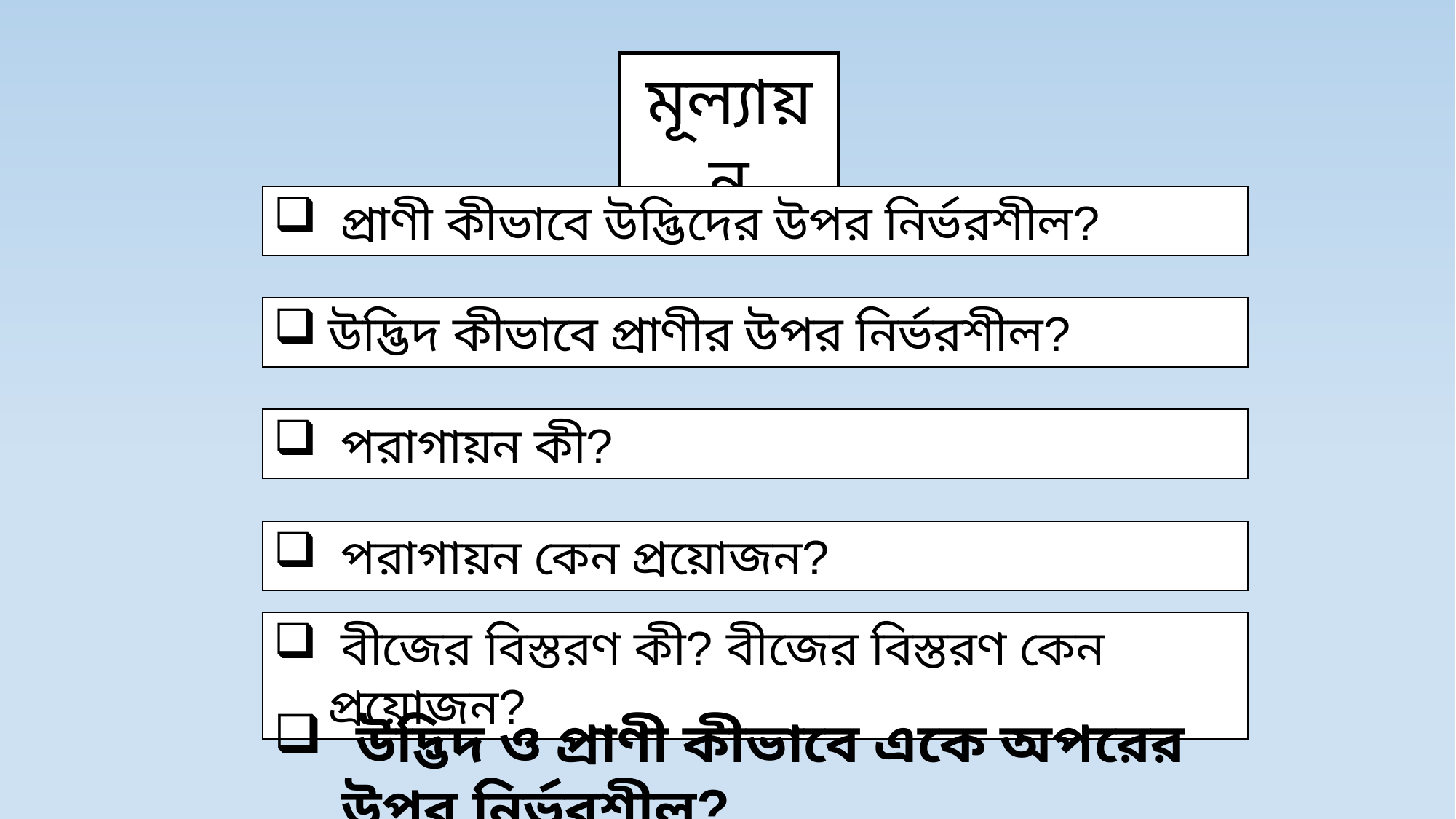

মূল্যায়ন
 প্রাণী কীভাবে উদ্ভিদের উপর নির্ভরশীল?
উদ্ভিদ কীভাবে প্রাণীর উপর নির্ভরশীল?
 পরাগায়ন কী?
 পরাগায়ন কেন প্রয়োজন?
 বীজের বিস্তরণ কী? বীজের বিস্তরণ কেন প্রয়োজন?
 উদ্ভিদ ও প্রাণী কীভাবে একে অপরের উপর নির্ভরশীল?